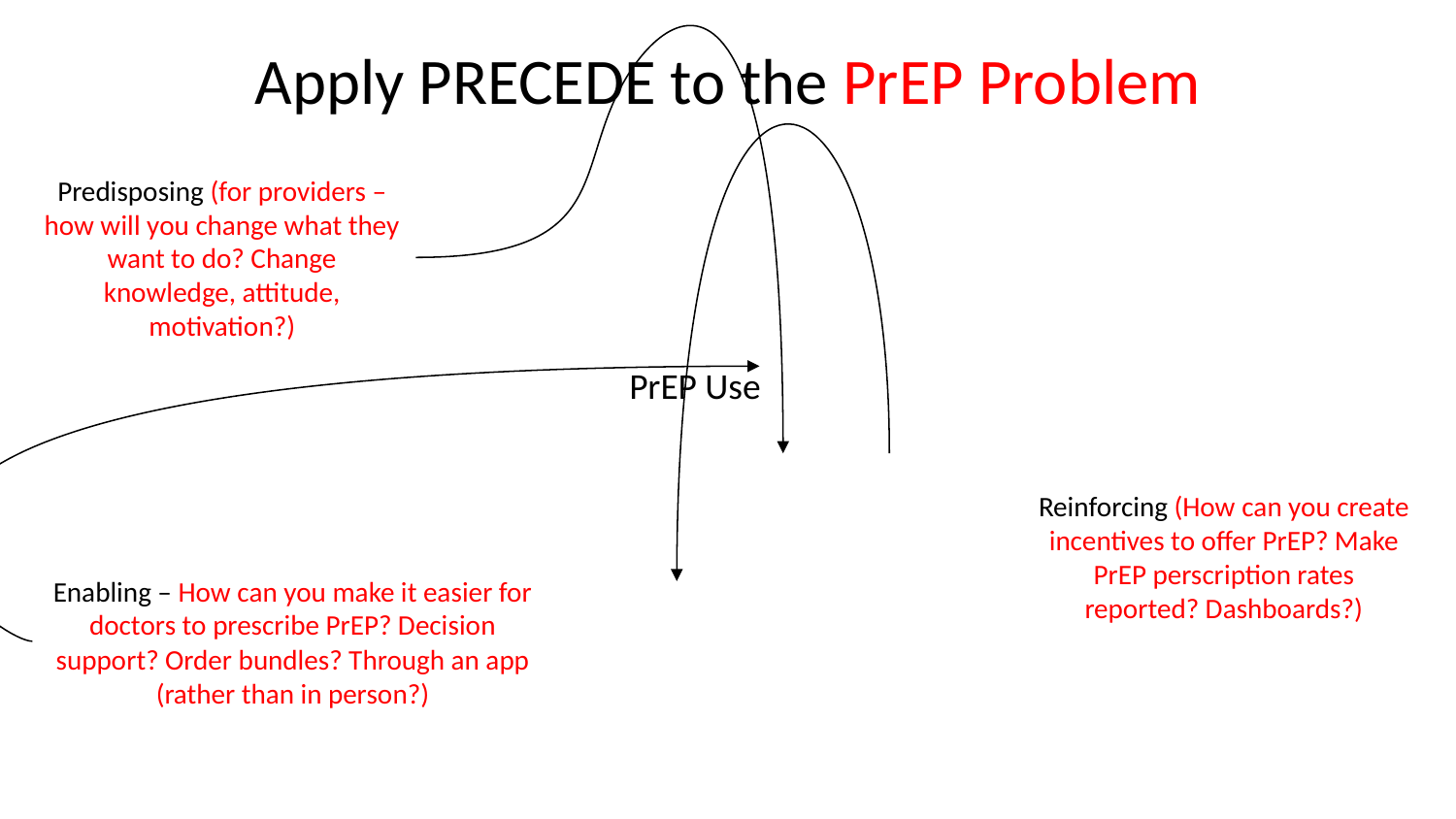

Apply PRECEDE to the PrEP Problem
Predisposing (for providers – how will you change what they want to do? Change knowledge, attitude, motivation?)

PrEP Use
Reinforcing (How can you create incentives to offer PrEP? Make PrEP perscription rates reported? Dashboards?)
Enabling – How can you make it easier for doctors to prescribe PrEP? Decision support? Order bundles? Through an app (rather than in person?)